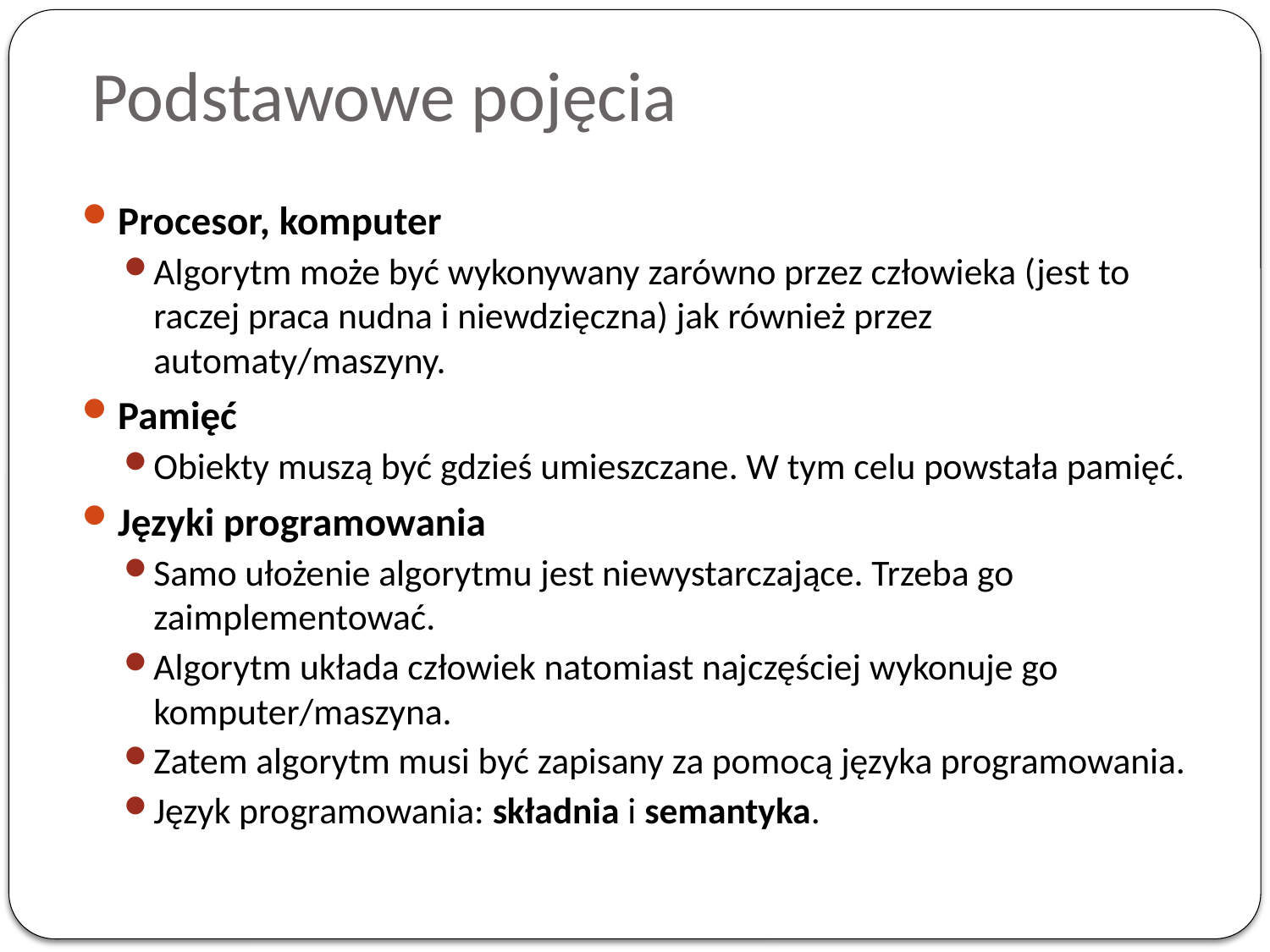

# Podstawowe pojęcia
Procesor, komputer
Algorytm może być wykonywany zarówno przez człowieka (jest to raczej praca nudna i niewdzięczna) jak również przez automaty/maszyny.
Pamięć
Obiekty muszą być gdzieś umieszczane. W tym celu powstała pamięć.
Języki programowania
Samo ułożenie algorytmu jest niewystarczające. Trzeba go zaimplementować.
Algorytm układa człowiek natomiast najczęściej wykonuje go komputer/maszyna.
Zatem algorytm musi być zapisany za pomocą języka programowania.
Język programowania: składnia i semantyka.